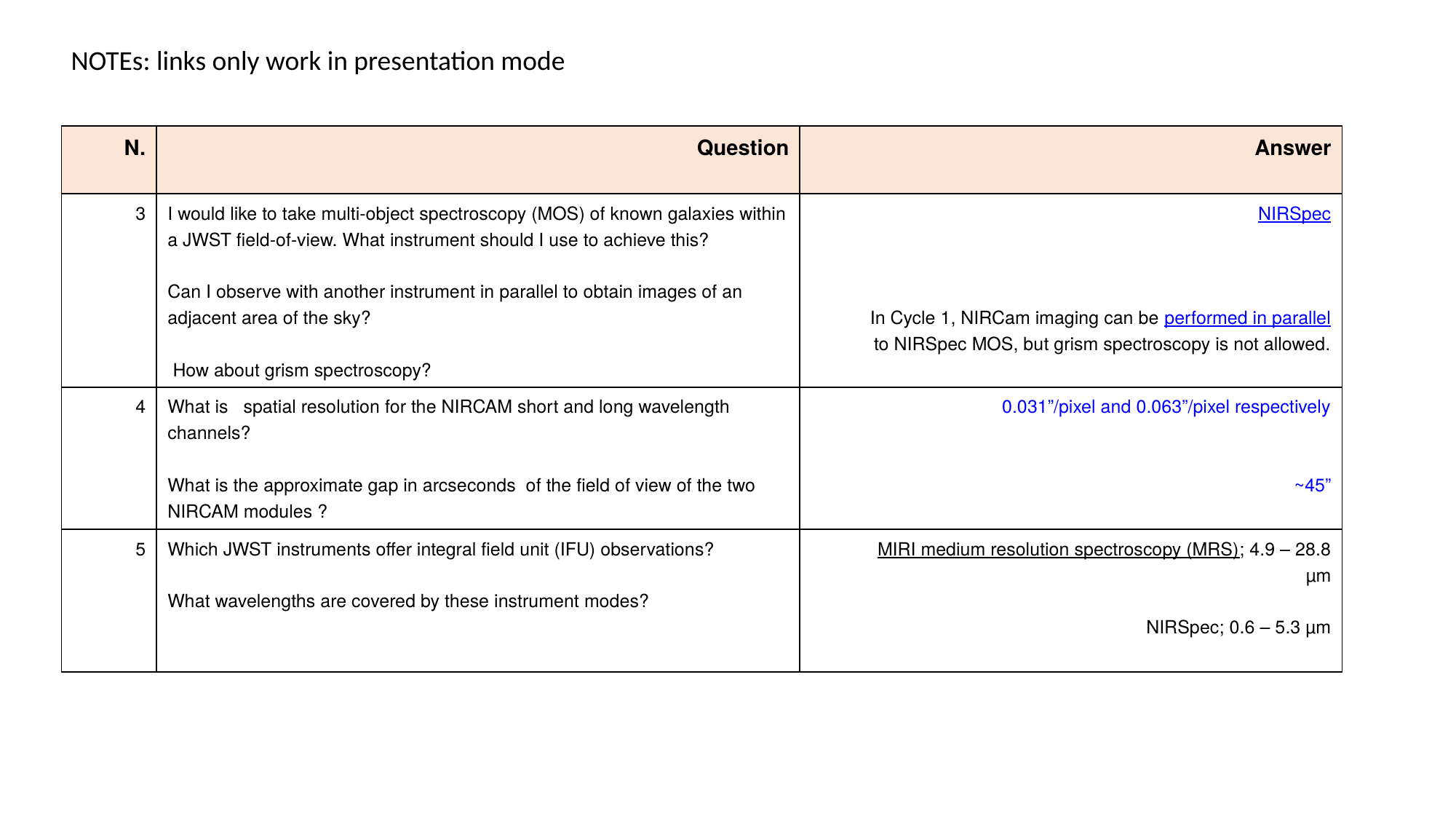

NOTEs: links only work in presentation mode
| N. | Question | Answer |
| --- | --- | --- |
| 3 | I would like to take multi-object spectroscopy (MOS) of known galaxies within a JWST field-of-view. What instrument should I use to achieve this? Can I observe with another instrument in parallel to obtain images of an adjacent area of the sky? How about grism spectroscopy? | NIRSpec In Cycle 1, NIRCam imaging can be performed in parallel to NIRSpec MOS, but grism spectroscopy is not allowed. |
| 4 | What is spatial resolution for the NIRCAM short and long wavelength channels? What is the approximate gap in arcseconds of the field of view of the two NIRCAM modules ? | 0.031”/pixel and 0.063”/pixel respectively ~45” |
| 5 | Which JWST instruments offer integral field unit (IFU) observations? What wavelengths are covered by these instrument modes? | MIRI medium resolution spectroscopy (MRS); 4.9 – 28.8 µm NIRSpec; 0.6 – 5.3 µm |